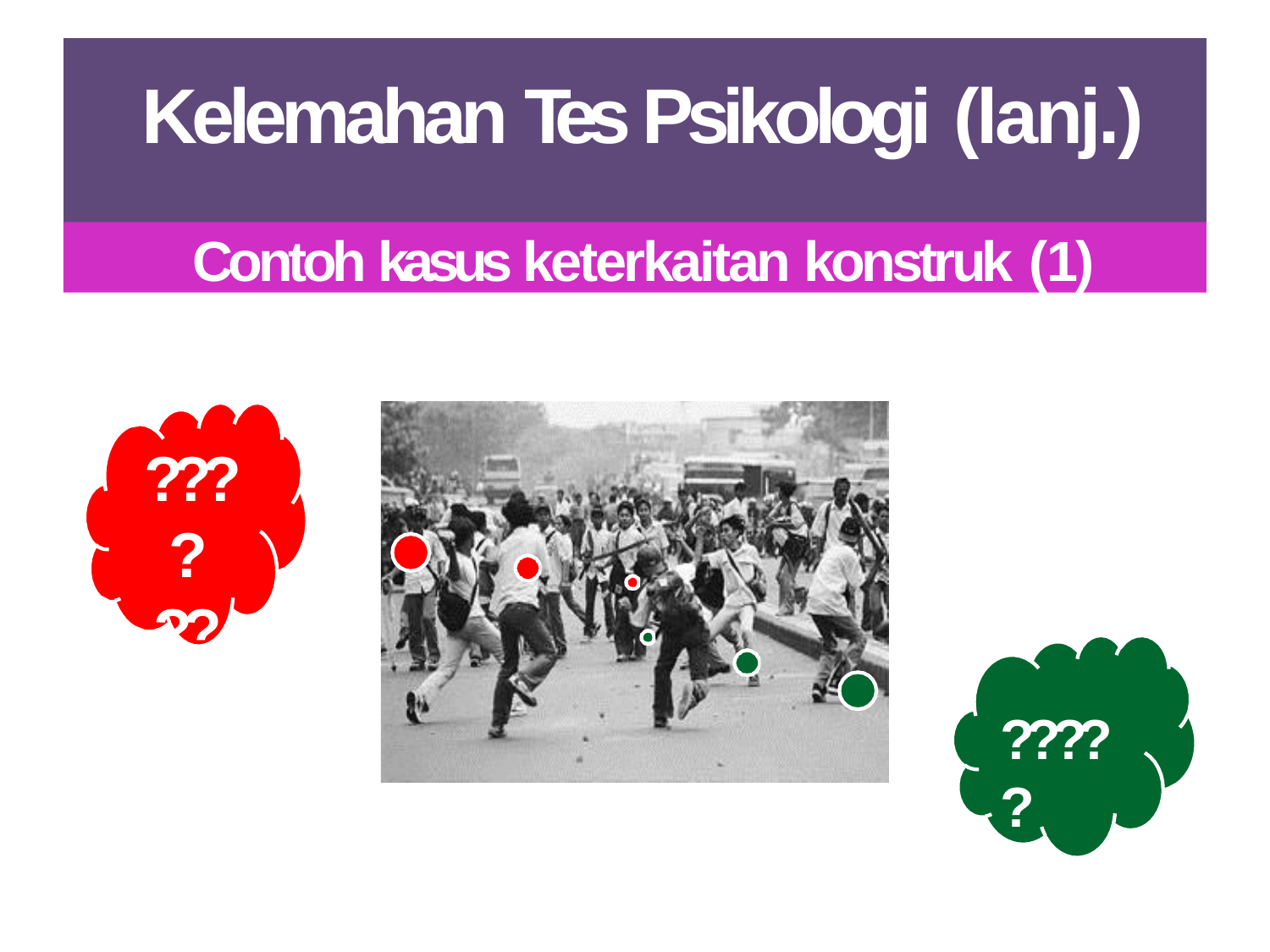

# Kelemahan Tes Psikologi (lanj.)
Contoh kasus keterkaitan konstruk (1)

????
??

?????